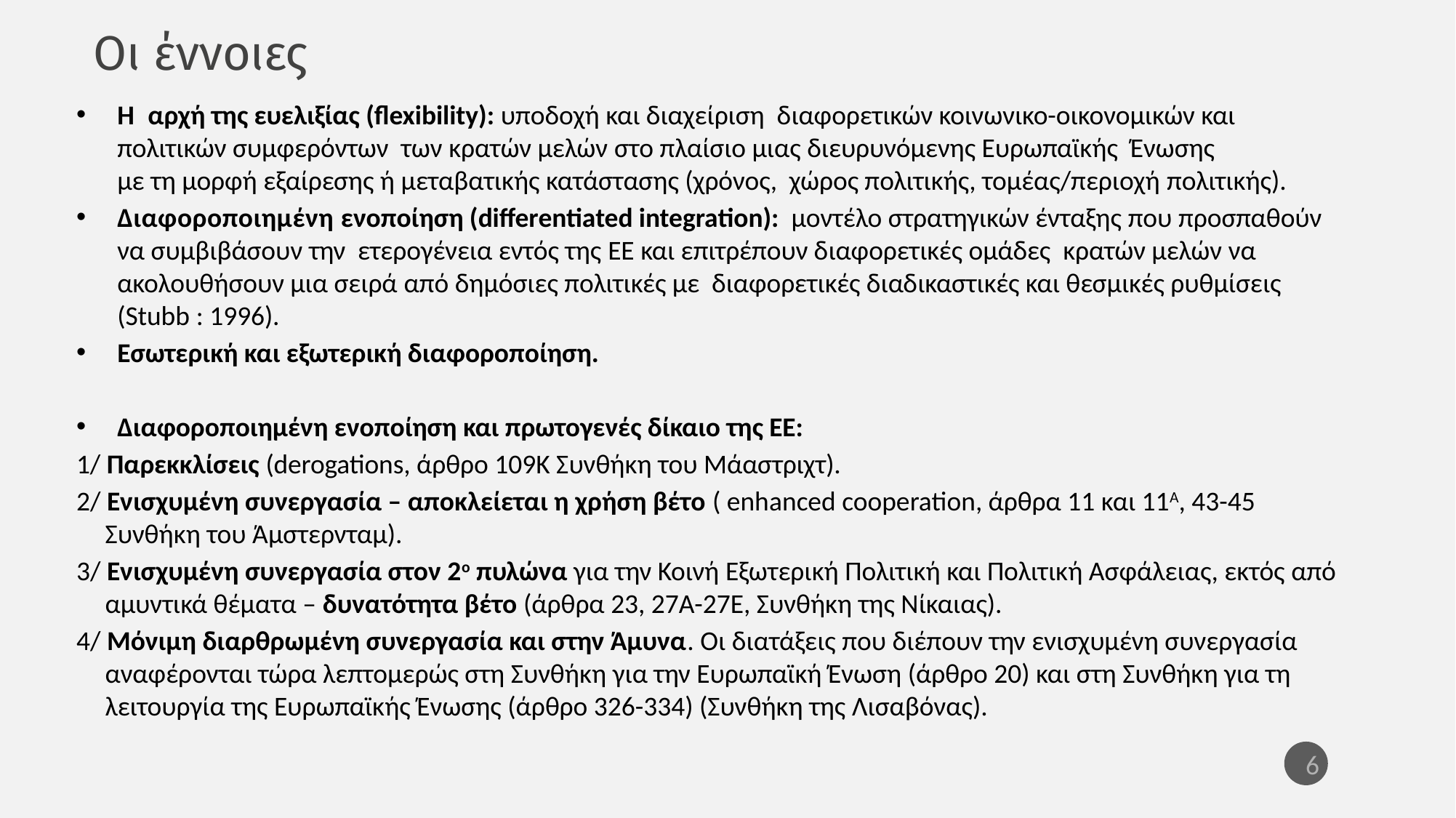

Οι έννοιες
Η αρχή της ευελιξίας (flexibility): υποδοχή και διαχείριση  διαφορετικών κοινωνικο-οικονομικών και πολιτικών συμφερόντων  των κρατών μελών στο πλαίσιο μιας διευρυνόμενης Ευρωπαϊκής  Ένωσης	με τη μορφή εξαίρεσης ή μεταβατικής κατάστασης (χρόνος,  χώρος πολιτικής, τομέας/περιοχή πολιτικής).
Διαφοροποιημένη ενοποίηση (differentiated integration):  μοντέλο στρατηγικών ένταξης που προσπαθούν να συμβιβάσουν την  ετερογένεια εντός της ΕΕ και επιτρέπουν διαφορετικές ομάδες  κρατών μελών να ακολουθήσουν μια σειρά από δημόσιες πολιτικές με  διαφορετικές διαδικαστικές και θεσμικές ρυθμίσεις (Stubb : 1996).
Εσωτερική και εξωτερική διαφοροποίηση.

Διαφοροποιημένη ενοποίηση και πρωτογενές δίκαιο της ΕΕ:
1/ Παρεκκλίσεις (derogations, άρθρο 109K Συνθήκη του Μάαστριχτ).
2/ Ενισχυμένη συνεργασία – αποκλείεται η χρήση βέτο ( enhanced cooperation, άρθρα 11 και 11Α, 43-45 Συνθήκη του Άμστερνταμ).
3/ Ενισχυμένη συνεργασία στον 2ο πυλώνα για την Κοινή Εξωτερική Πολιτική και Πολιτική Ασφάλειας, εκτός από αμυντικά θέματα – δυνατότητα βέτο (άρθρα 23, 27A-27E, Συνθήκη της Νίκαιας).
4/ Μόνιμη διαρθρωμένη συνεργασία και στην Άμυνα. Οι διατάξεις που διέπουν την ενισχυμένη συνεργασία αναφέρονται τώρα λεπτομερώς στη Συνθήκη για την Ευρωπαϊκή Ένωση (άρθρο 20) και στη Συνθήκη για τη λειτουργία της Ευρωπαϊκής Ένωσης (άρθρο 326-334) (Συνθήκη της Λισαβόνας).

6